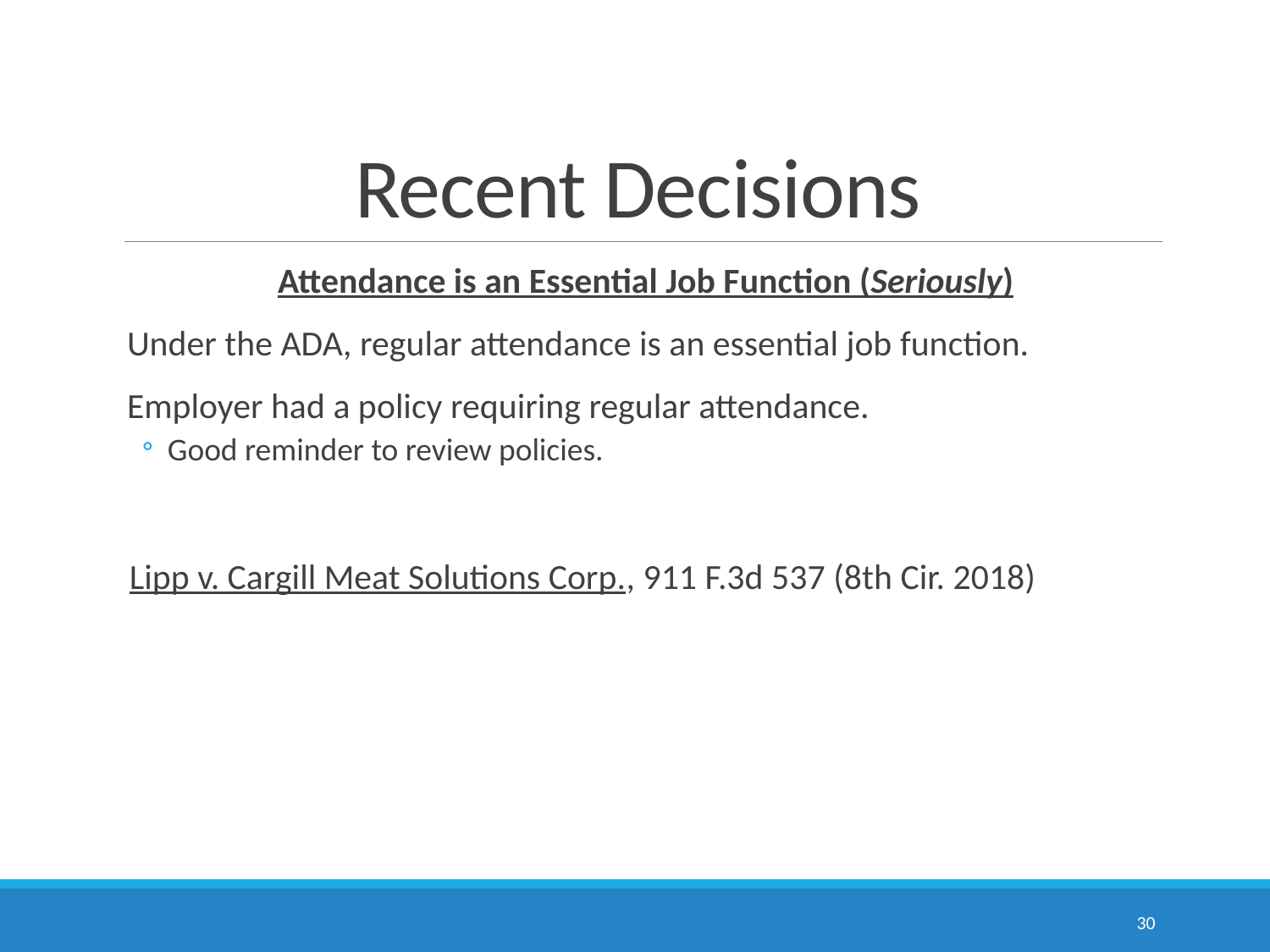

# Recent Decisions
Attendance is an Essential Job Function (Seriously)
Under the ADA, regular attendance is an essential job function.
Employer had a policy requiring regular attendance.
Good reminder to review policies.

Lipp v. Cargill Meat Solutions Corp., 911 F.3d 537 (8th Cir. 2018)
30